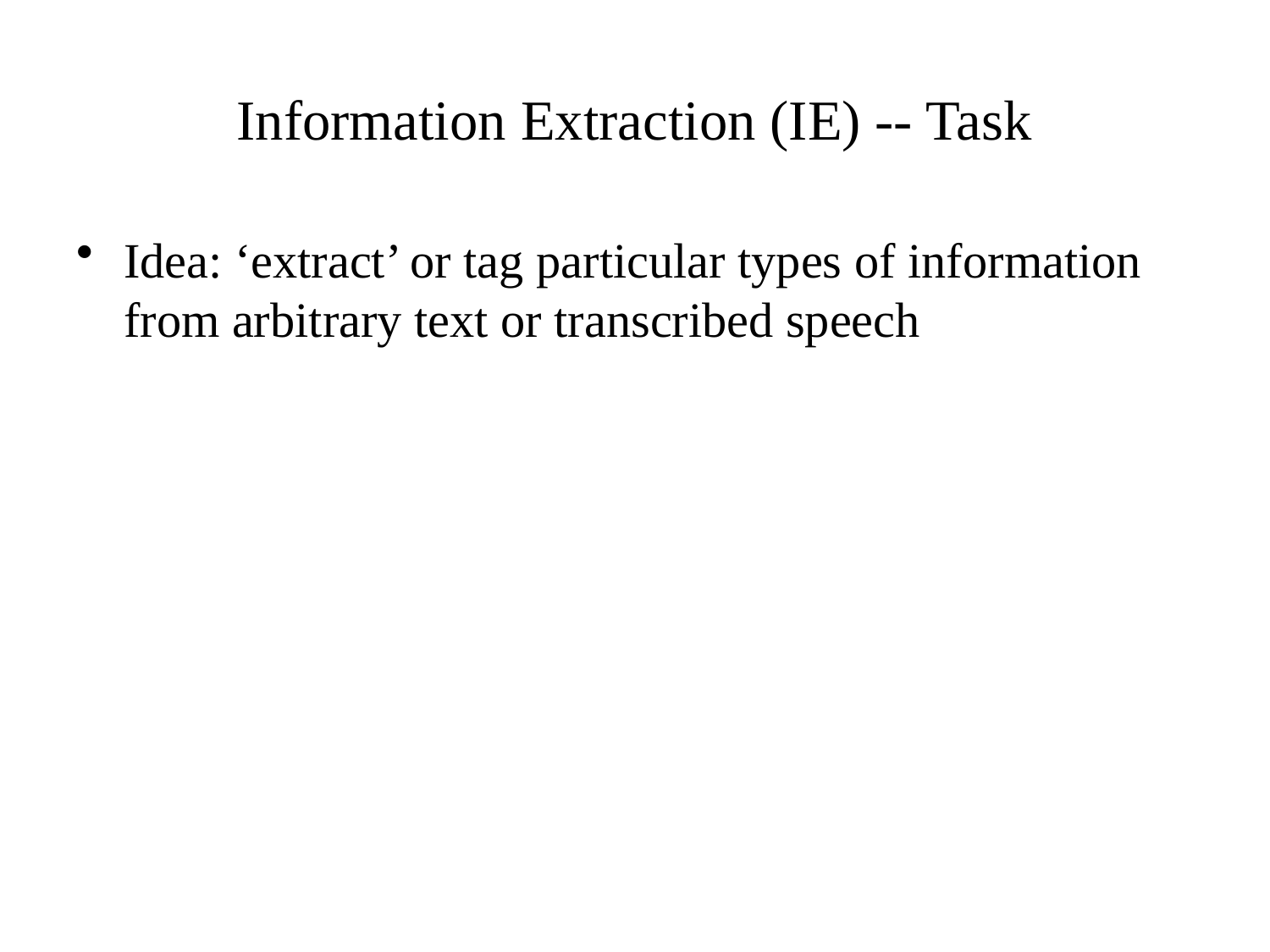

Information Extraction (IE) -- Task
Idea: ‘extract’ or tag particular types of information from arbitrary text or transcribed speech